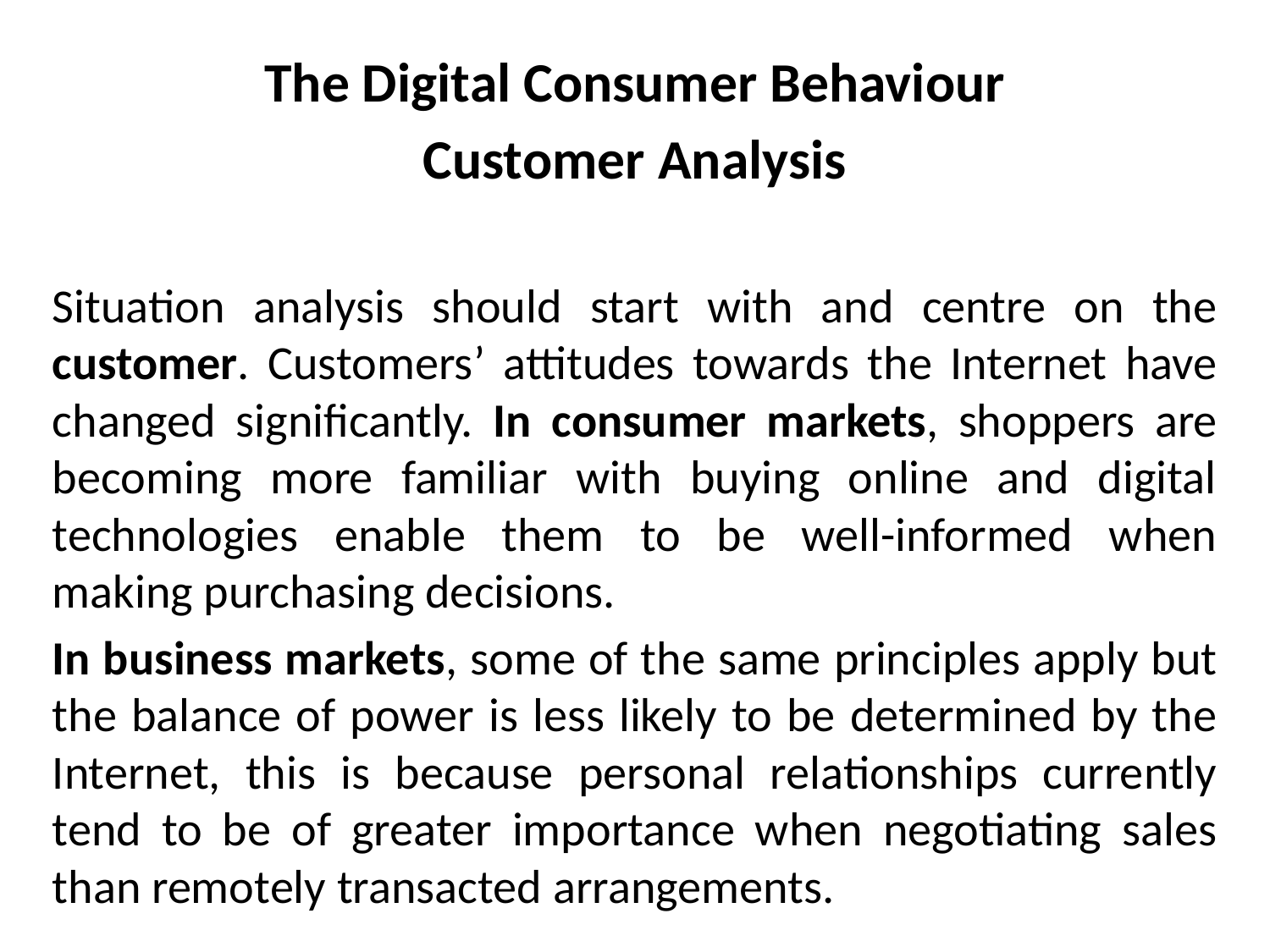

The Digital Consumer Behaviour
Customer Analysis

Situation analysis should start with and centre on the customer. Customers’ attitudes towards the Internet have changed significantly. In consumer markets, shoppers are becoming more familiar with buying online and digital technologies enable them to be well-informed when making purchasing decisions.
In business markets, some of the same principles apply but the balance of power is less likely to be determined by the Internet, this is because personal relationships currently tend to be of greater importance when negotiating sales than remotely transacted arrangements.